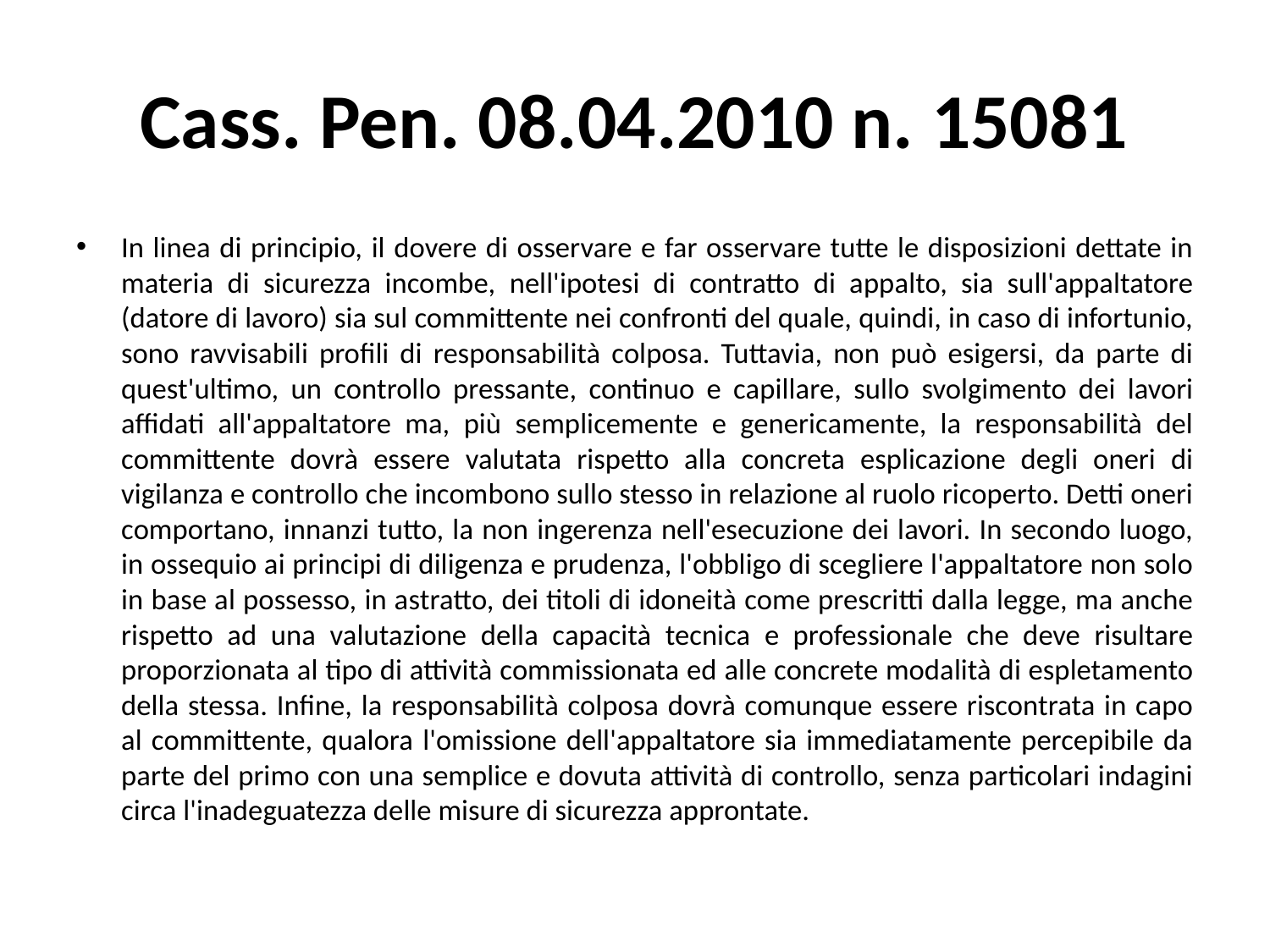

# Cass. Pen. 08.04.2010 n. 15081
In linea di principio, il dovere di osservare e far osservare tutte le disposizioni dettate in materia di sicurezza incombe, nell'ipotesi di contratto di appalto, sia sull'appaltatore (datore di lavoro) sia sul committente nei confronti del quale, quindi, in caso di infortunio, sono ravvisabili profili di responsabilità colposa. Tuttavia, non può esigersi, da parte di quest'ultimo, un controllo pressante, continuo e capillare, sullo svolgimento dei lavori affidati all'appaltatore ma, più semplicemente e genericamente, la responsabilità del committente dovrà essere valutata rispetto alla concreta esplicazione degli oneri di vigilanza e controllo che incombono sullo stesso in relazione al ruolo ricoperto. Detti oneri comportano, innanzi tutto, la non ingerenza nell'esecuzione dei lavori. In secondo luogo, in ossequio ai principi di diligenza e prudenza, l'obbligo di scegliere l'appaltatore non solo in base al possesso, in astratto, dei titoli di idoneità come prescritti dalla legge, ma anche rispetto ad una valutazione della capacità tecnica e professionale che deve risultare proporzionata al tipo di attività commissionata ed alle concrete modalità di espletamento della stessa. Infine, la responsabilità colposa dovrà comunque essere riscontrata in capo al committente, qualora l'omissione dell'appaltatore sia immediatamente percepibile da parte del primo con una semplice e dovuta attività di controllo, senza particolari indagini circa l'inadeguatezza delle misure di sicurezza approntate.